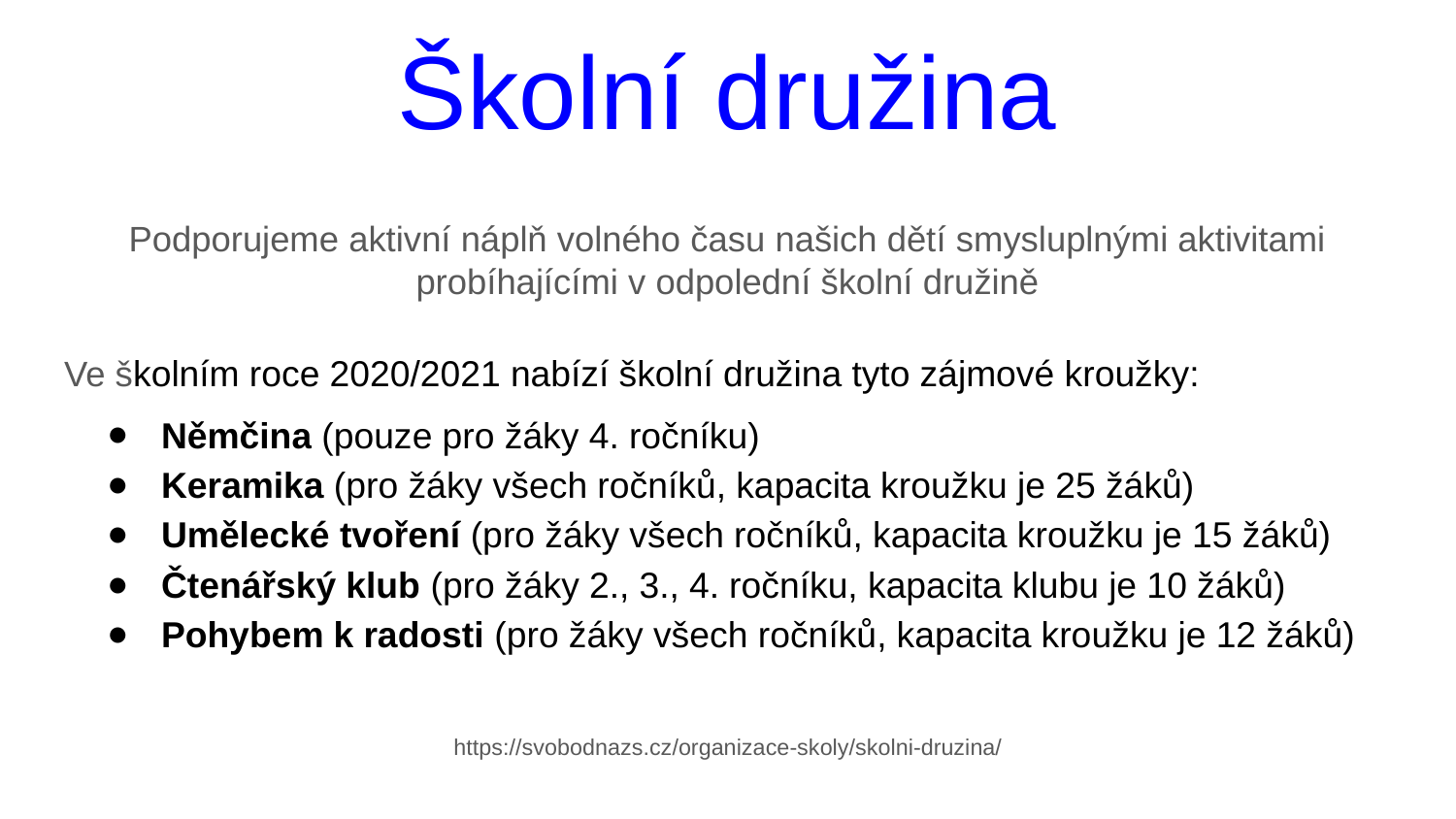

# Školní družina

Podporujeme aktivní náplň volného času našich dětí smysluplnými aktivitami probíhajícími v odpolední školní družině

Ve školním roce 2020/2021 nabízí školní družina tyto zájmové kroužky:
Němčina (pouze pro žáky 4. ročníku)
Keramika (pro žáky všech ročníků, kapacita kroužku je 25 žáků)
Umělecké tvoření (pro žáky všech ročníků, kapacita kroužku je 15 žáků)
Čtenářský klub (pro žáky 2., 3., 4. ročníku, kapacita klubu je 10 žáků)
Pohybem k radosti (pro žáky všech ročníků, kapacita kroužku je 12 žáků)

https://svobodnazs.cz/organizace-skoly/skolni-druzina/